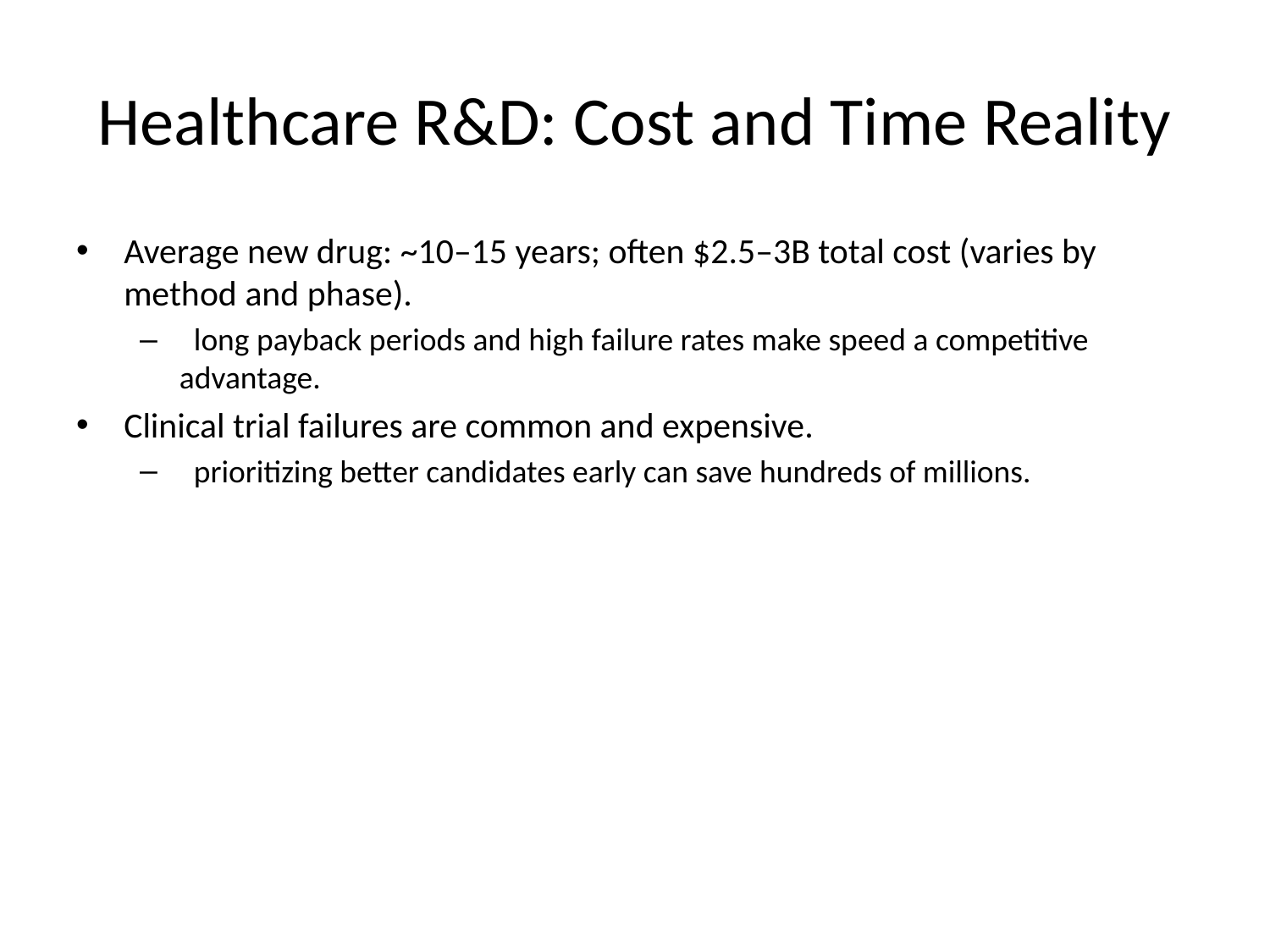

# Healthcare R&D: Cost and Time Reality
Average new drug: ~10–15 years; often $2.5–3B total cost (varies by method and phase).
  long payback periods and high failure rates make speed a competitive advantage.
Clinical trial failures are common and expensive.
  prioritizing better candidates early can save hundreds of millions.